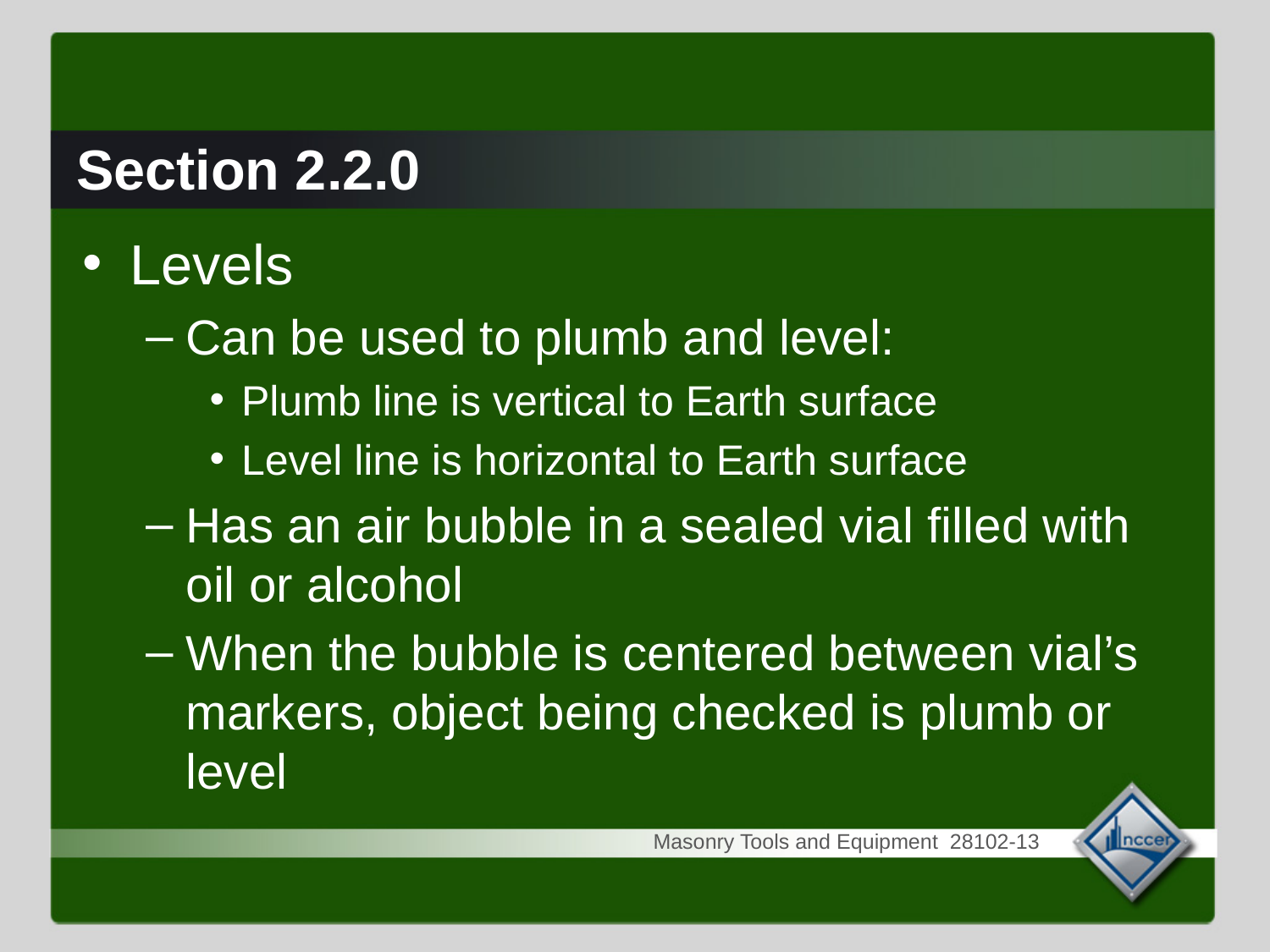

# Section 2.2.0
Levels
Can be used to plumb and level:
Plumb line is vertical to Earth surface
Level line is horizontal to Earth surface
Has an air bubble in a sealed vial filled with oil or alcohol
When the bubble is centered between vial’s markers, object being checked is plumb or level

Masonry Tools and Equipment  28102-13